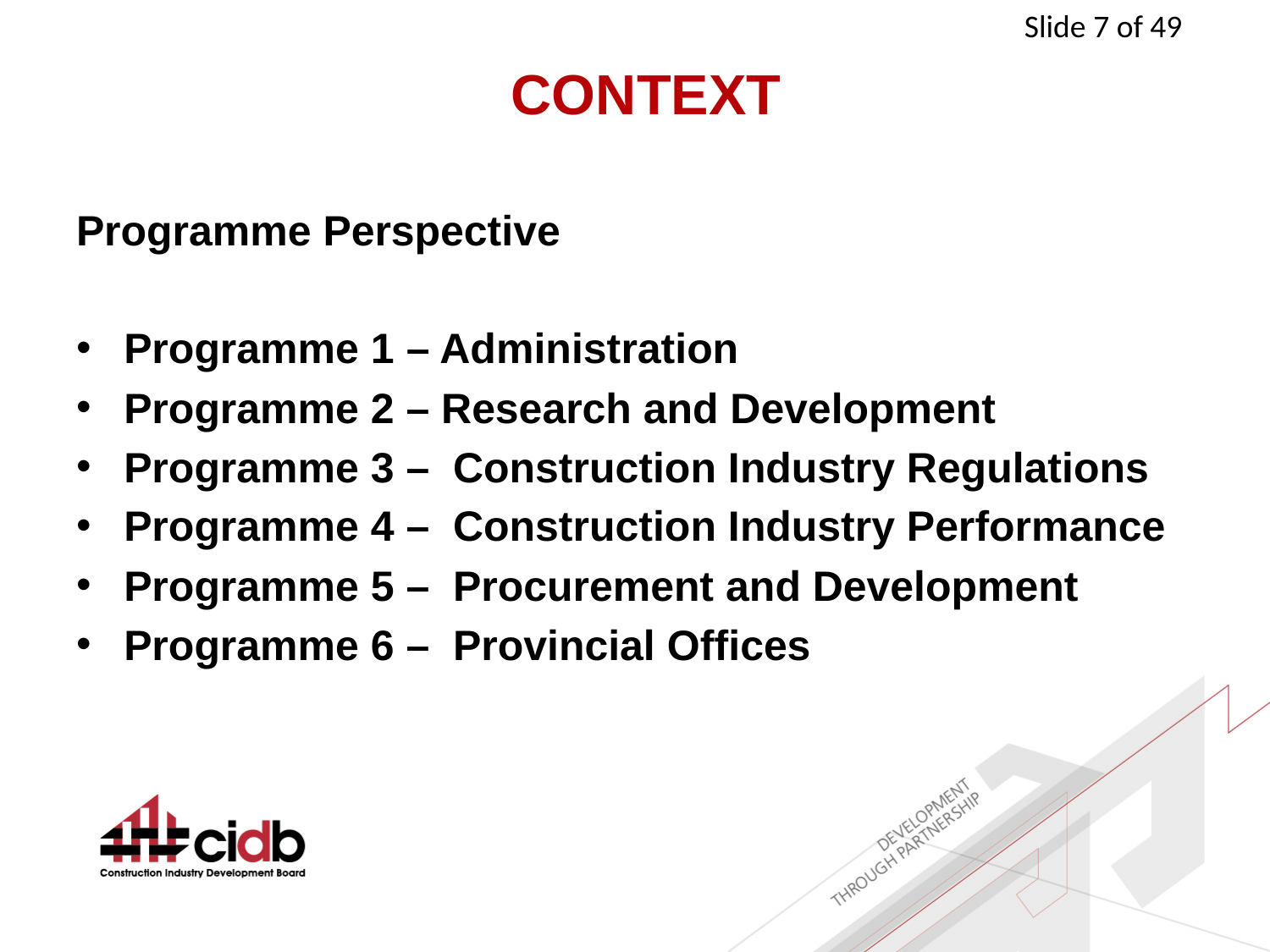

# CONTEXT
Programme Perspective

Programme 1 – Administration
Programme 2 – Research and Development
Programme 3 –  Construction Industry Regulations
Programme 4 –  Construction Industry Performance
Programme 5 –  Procurement and Development
Programme 6 –  Provincial Offices